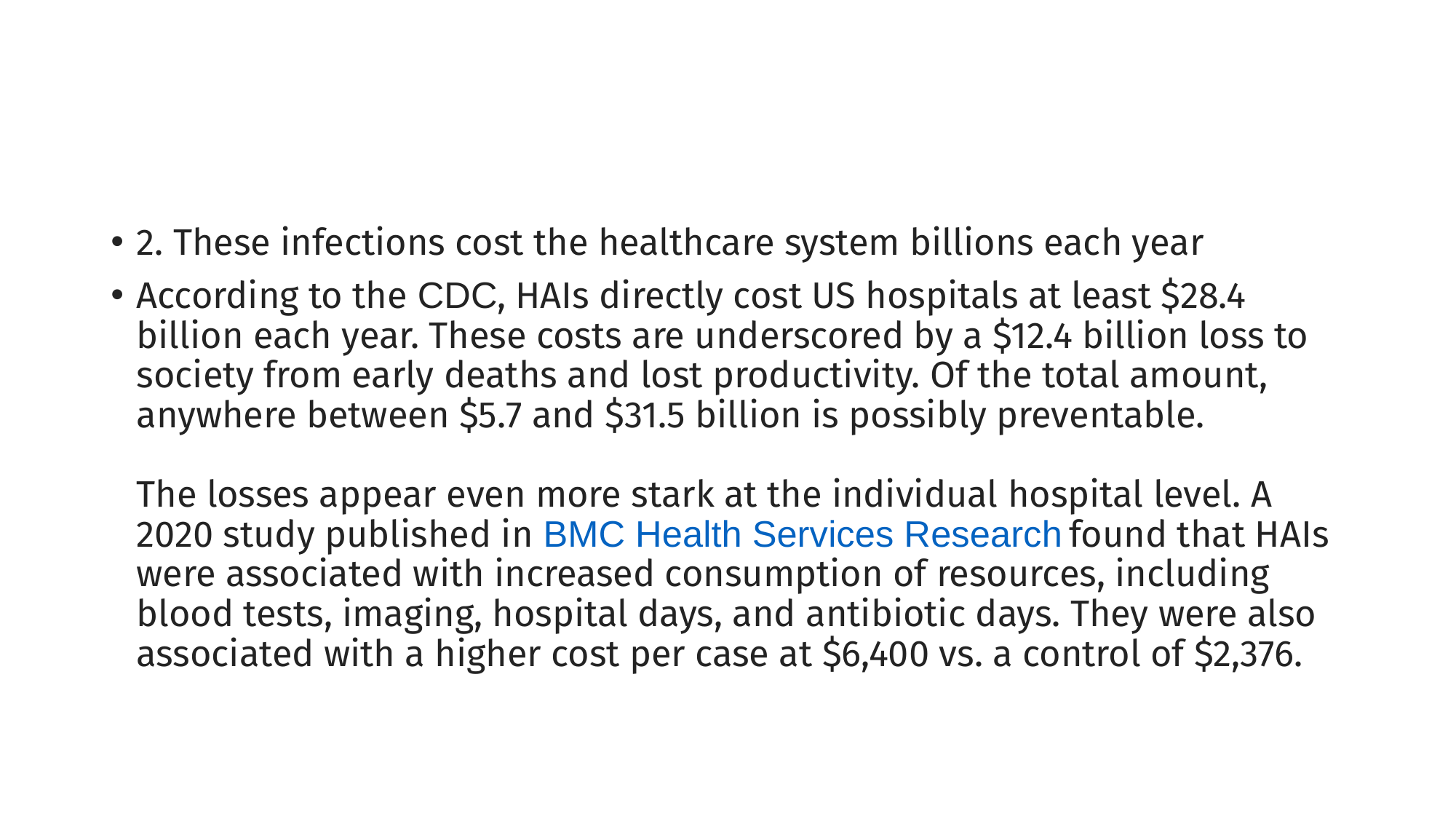

#
2. These infections cost the healthcare system billions each year
According to the CDC, HAIs directly cost US hospitals at least $28.4 billion each year. These costs are underscored by a $12.4 billion loss to society from early deaths and lost productivity. Of the total amount, anywhere between $5.7 and $31.5 billion is possibly preventable. 
The losses appear even more stark at the individual hospital level. A 2020 study published in BMC Health Services Research found that HAIs were associated with increased consumption of resources, including blood tests, imaging, hospital days, and antibiotic days. They were also associated with a higher cost per case at $6,400 vs. a control of $2,376.